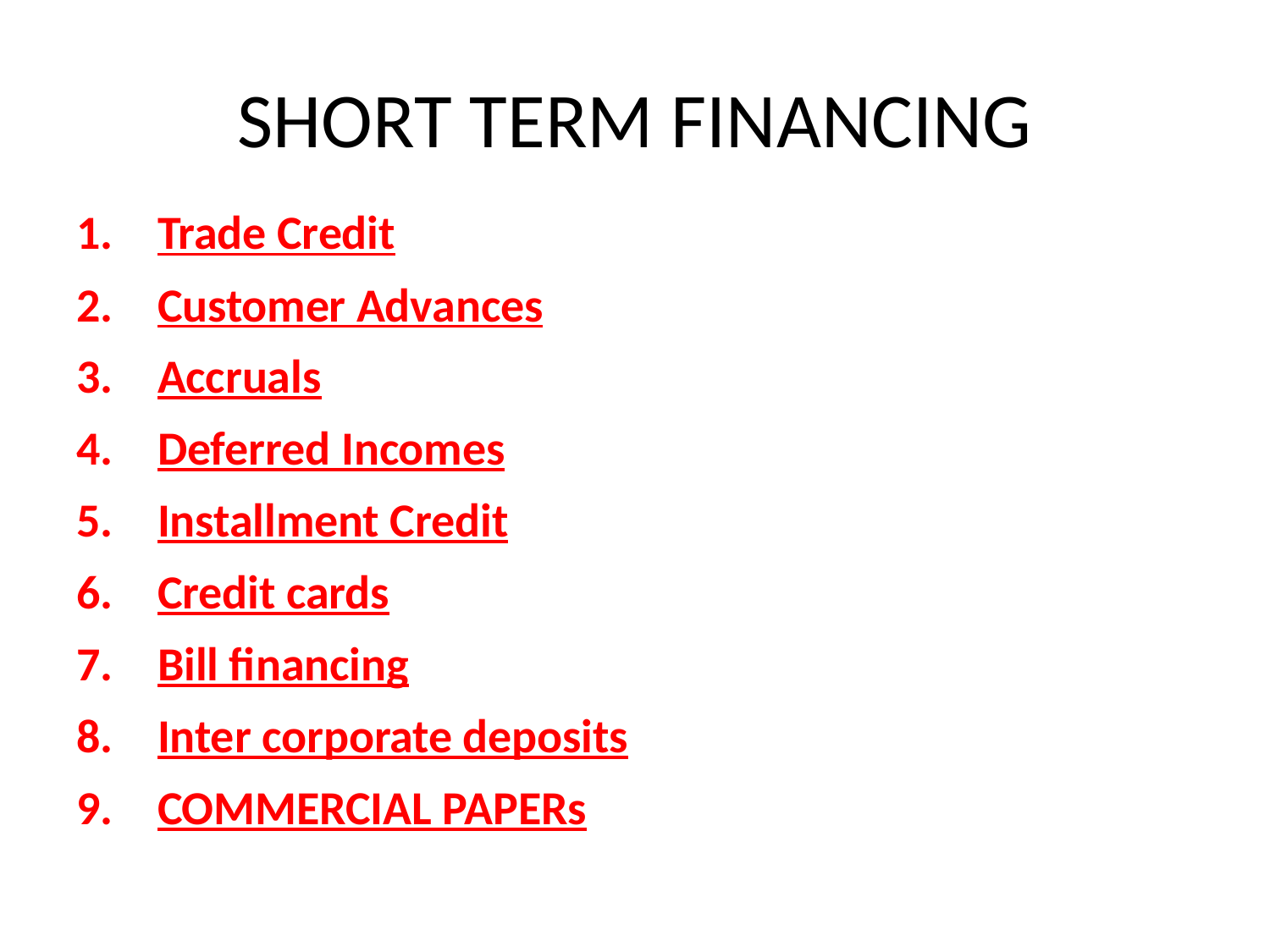

# SHORT TERM FINANCING
Trade Credit
Customer Advances
Accruals
Deferred Incomes
Installment Credit
Credit cards
Bill financing
Inter corporate deposits
COMMERCIAL PAPERs